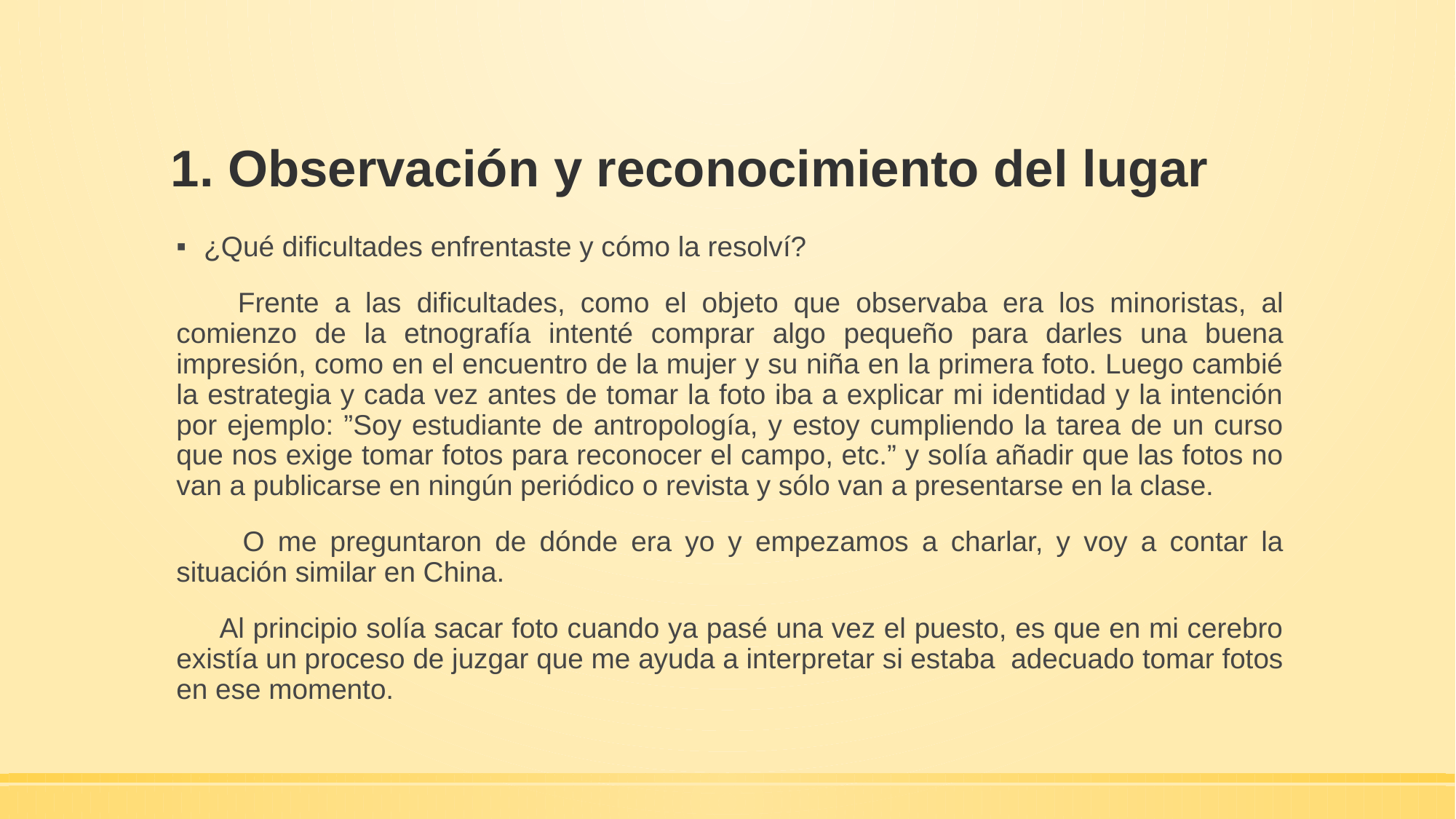

# 1. Observación y reconocimiento del lugar
¿Qué dificultades enfrentaste y cómo la resolví?
    Frente a las dificultades, como el objeto que observaba era los minoristas, al comienzo de la etnografía intenté comprar algo pequeño para darles una buena impresión, como en el encuentro de la mujer y su niña en la primera foto. Luego cambié la estrategia y cada vez antes de tomar la foto iba a explicar mi identidad y la intención por ejemplo: ”Soy estudiante de antropología, y estoy cumpliendo la tarea de un curso que nos exige tomar fotos para reconocer el campo, etc.” y solía añadir que las fotos no van a publicarse en ningún periódico o revista y sólo van a presentarse en la clase.
     O me preguntaron de dónde era yo y empezamos a charlar, y voy a contar la situación similar en China.
     Al principio solía sacar foto cuando ya pasé una vez el puesto, es que en mi cerebro existía un proceso de juzgar que me ayuda a interpretar si estaba  adecuado tomar fotos en ese momento.